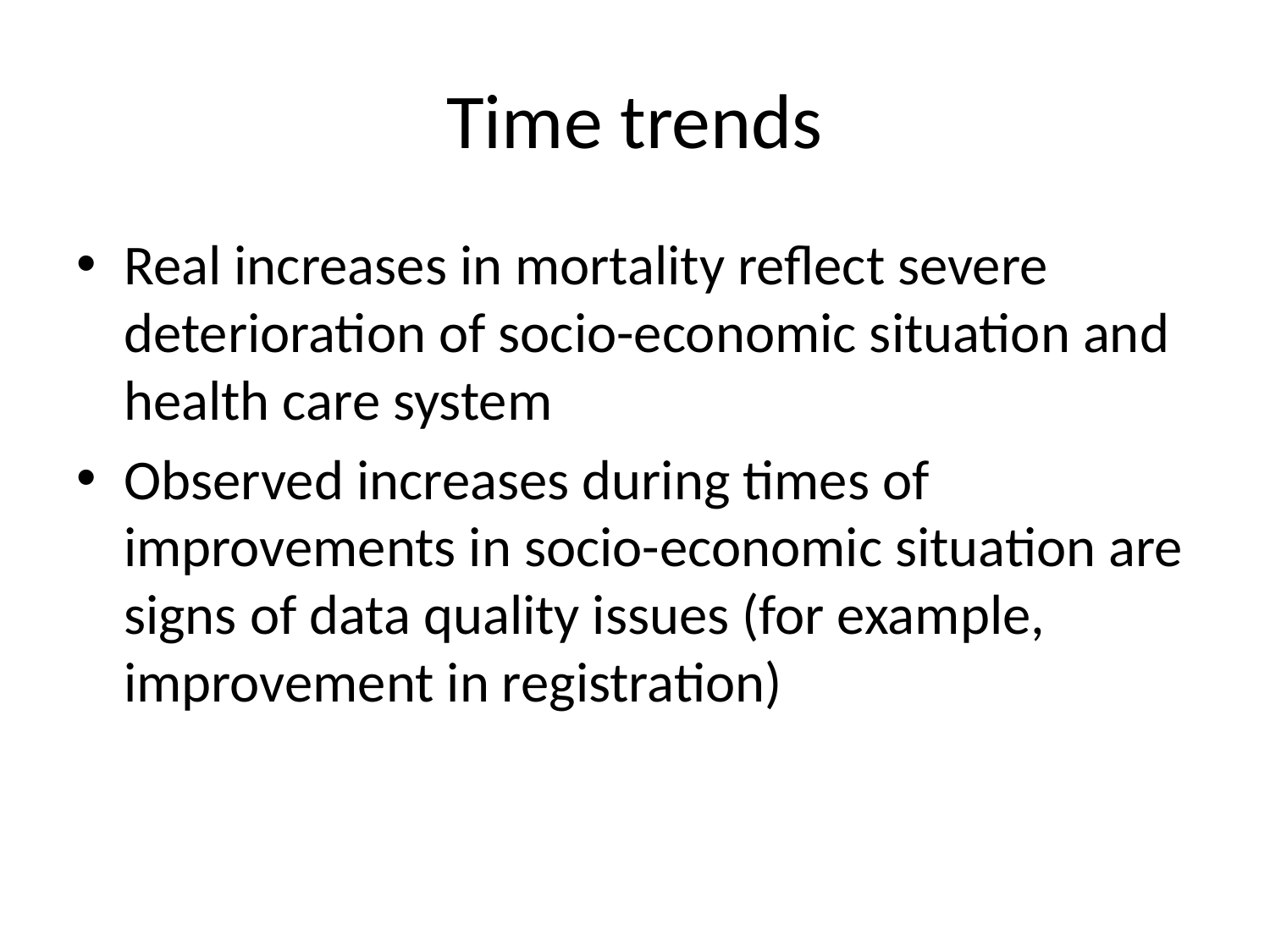

# Time trends
Real increases in mortality reflect severe deterioration of socio-economic situation and health care system
Observed increases during times of improvements in socio-economic situation are signs of data quality issues (for example, improvement in registration)